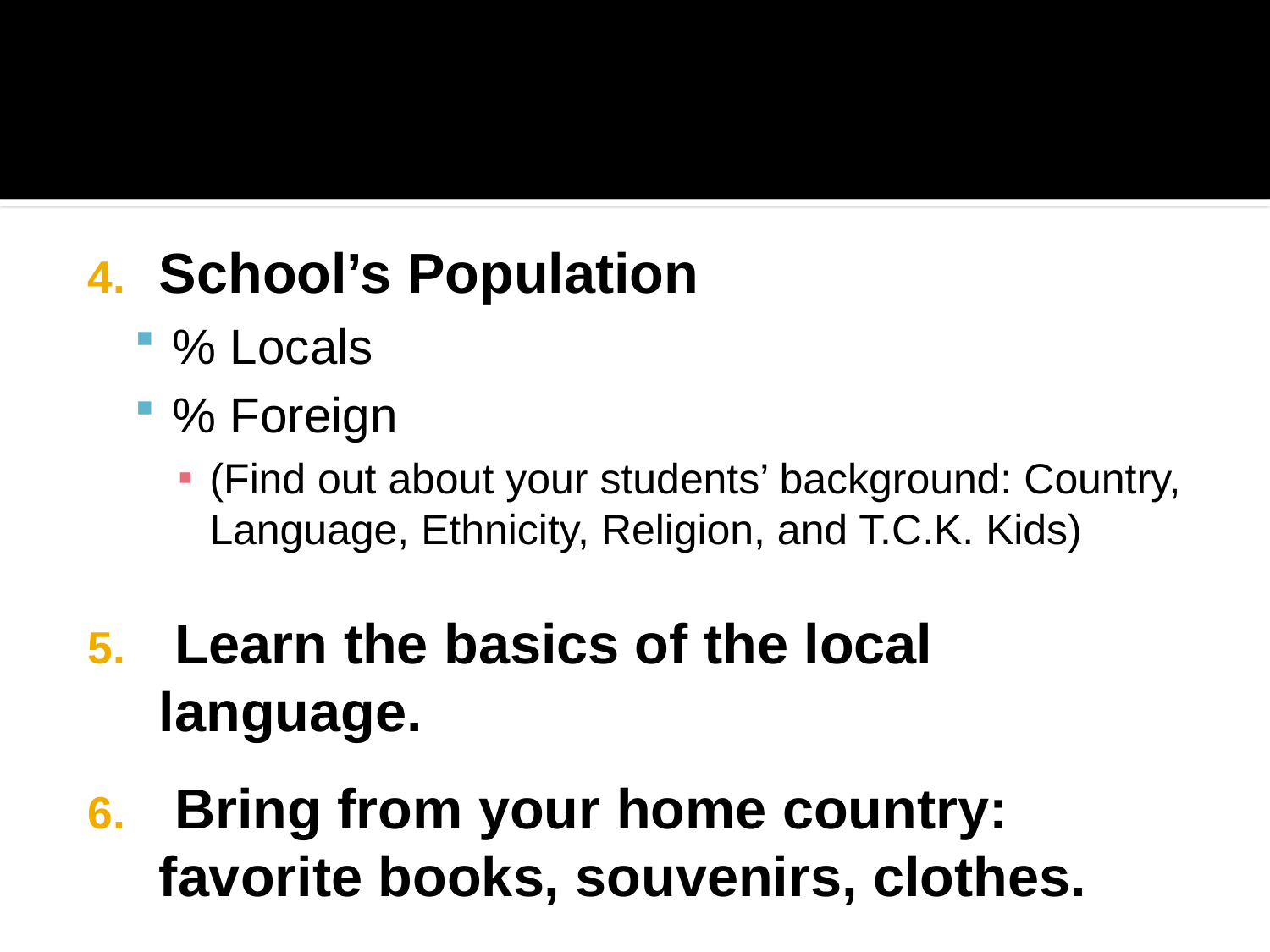

#
School’s Population
% Locals
% Foreign
(Find out about your students’ background: Country, Language, Ethnicity, Religion, and T.C.K. Kids)

 Learn the basics of the local language.

 Bring from your home country: favorite books, souvenirs, clothes.